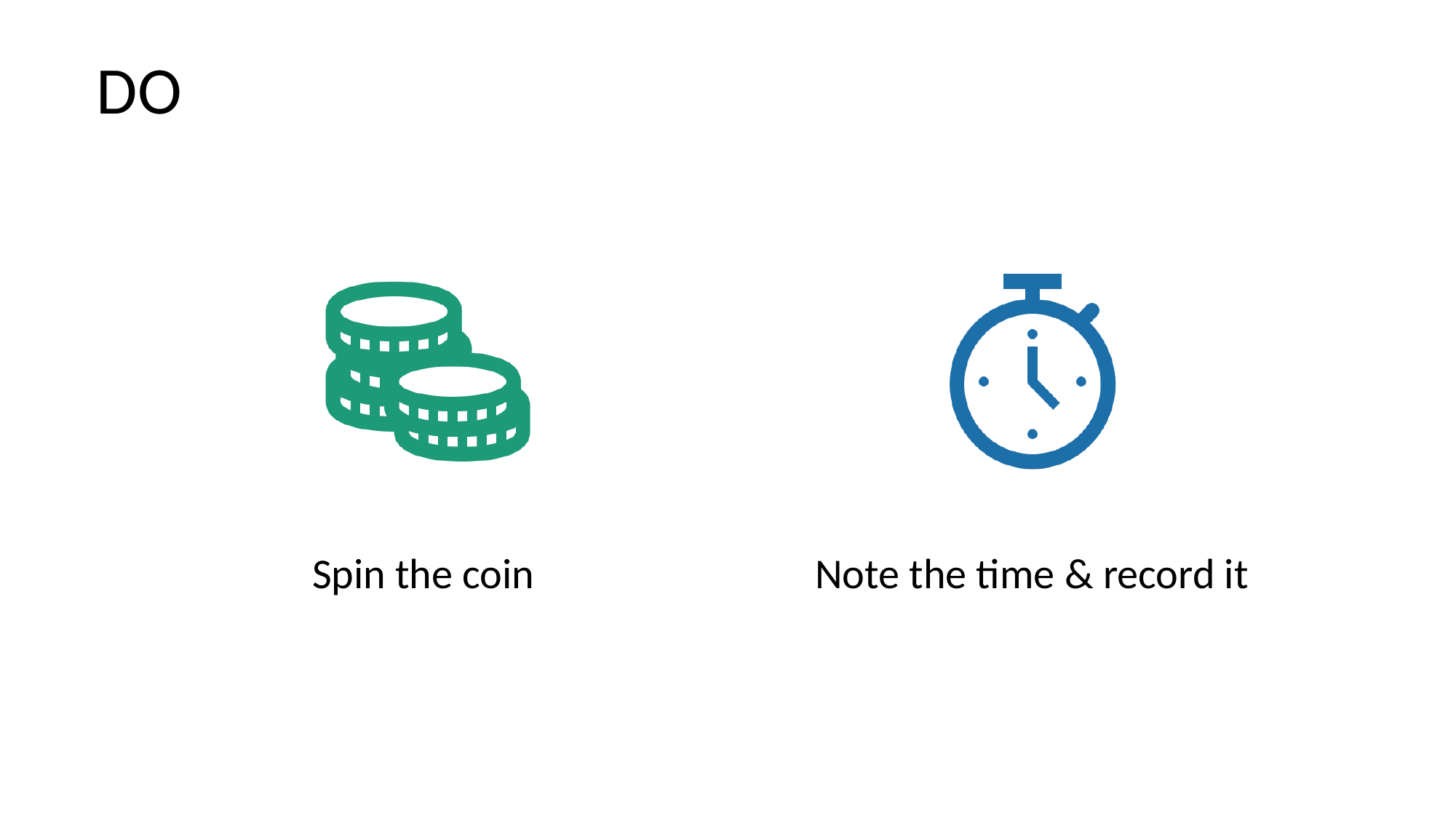

DO

Spin the coin
Note the time & record it